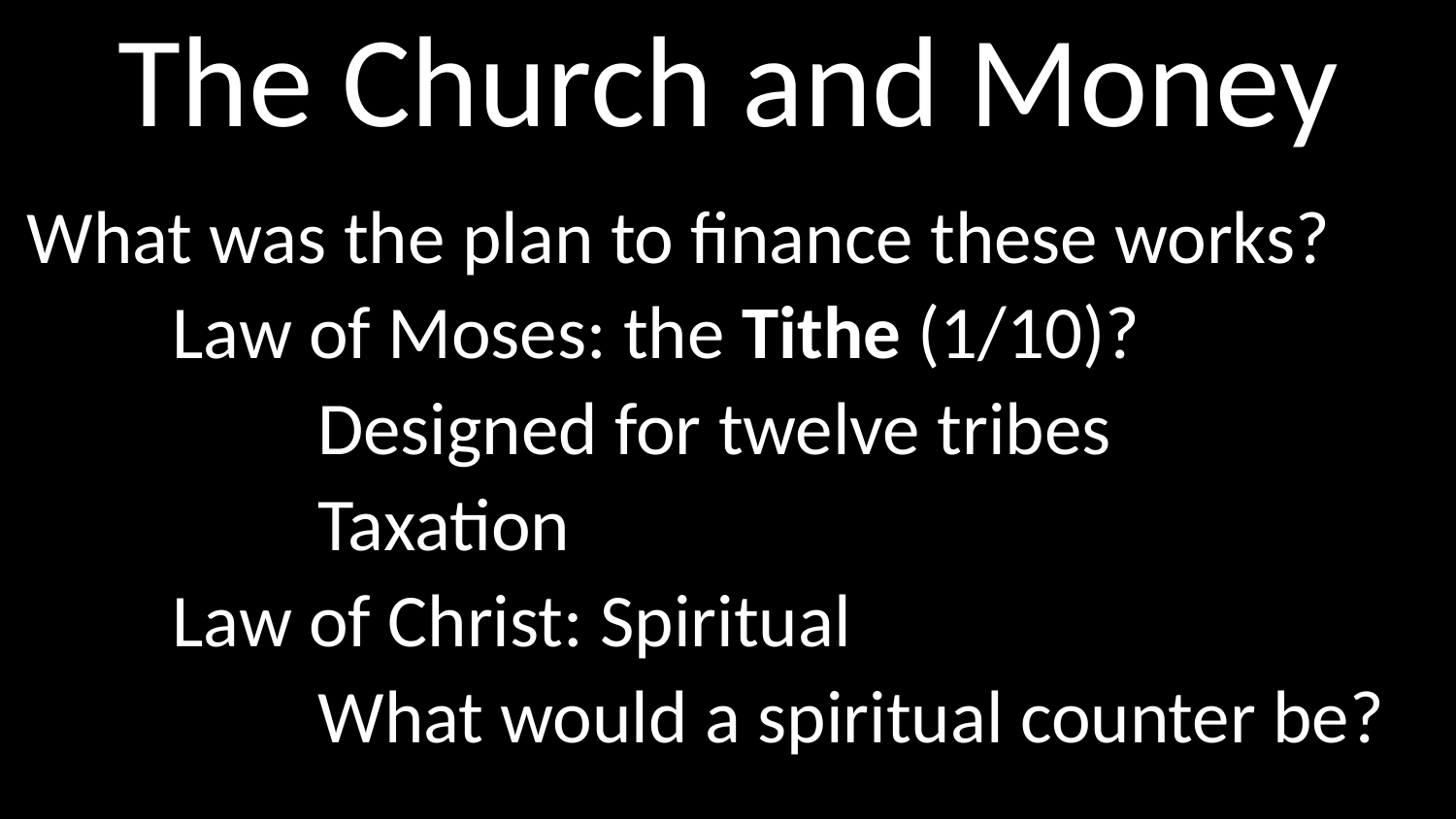

# The Church and Money
What was the plan to finance these works?
	Law of Moses: the Tithe (1/10)?
		Designed for twelve tribes
		Taxation
	Law of Christ: Spiritual
		What would a spiritual counter be?